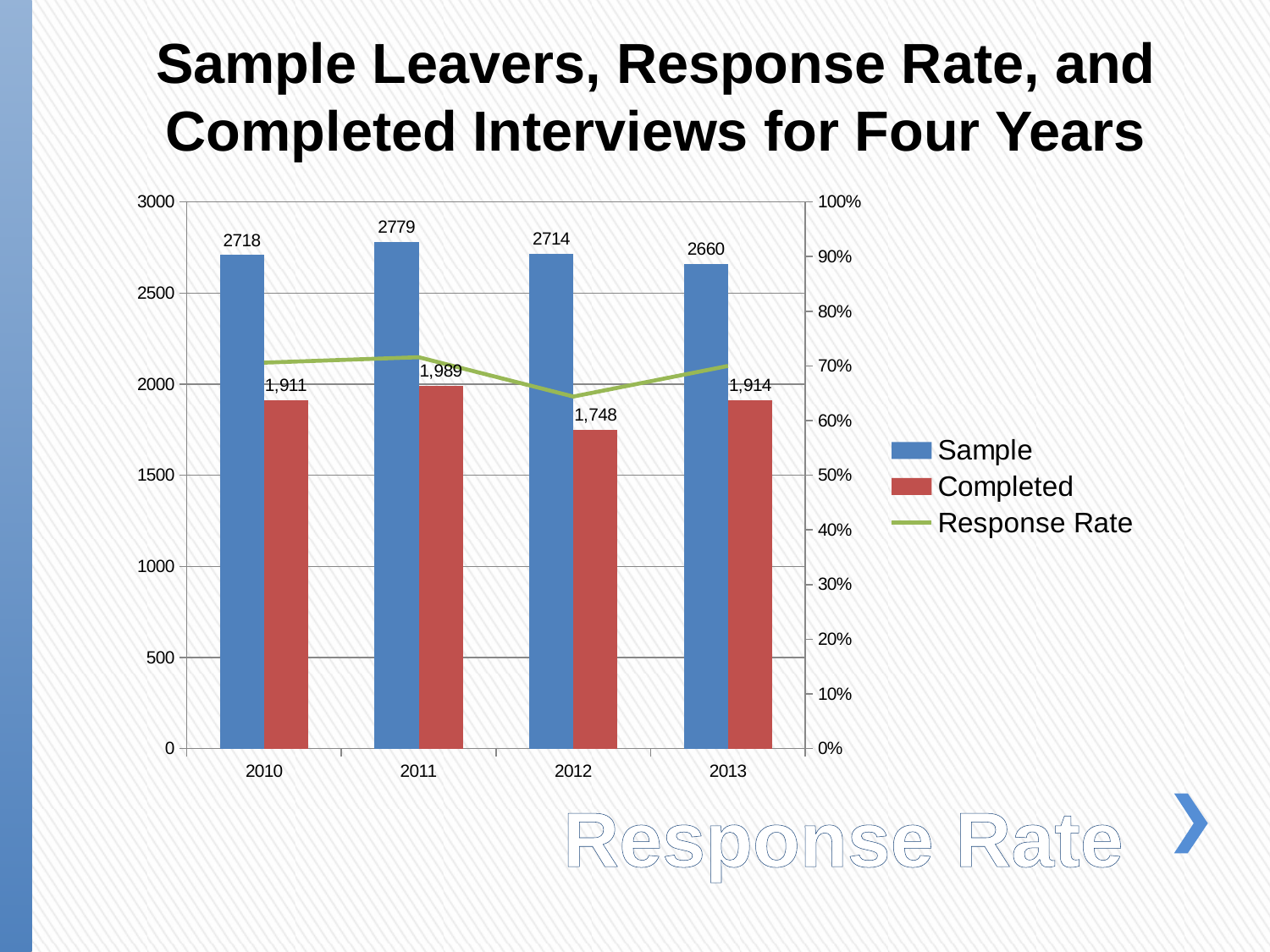

Sample Leavers, Response Rate, and Completed Interviews for Four Years

### Chart

| Category | Sample | Completed | Response Rate |
|---|---|---|---|
| 2010 | 2708.0 | 1911.0 | 0.7060000000000003 |
| 2011 | 2779.0 | 1989.0 | 0.7160000000000003 |
| 2012 | 2714.0 | 1748.0 | 0.6440000000000003 |
| 2013 | 2660.0 | 1914.0 | 0.7000000000000003 |
# Response Rate